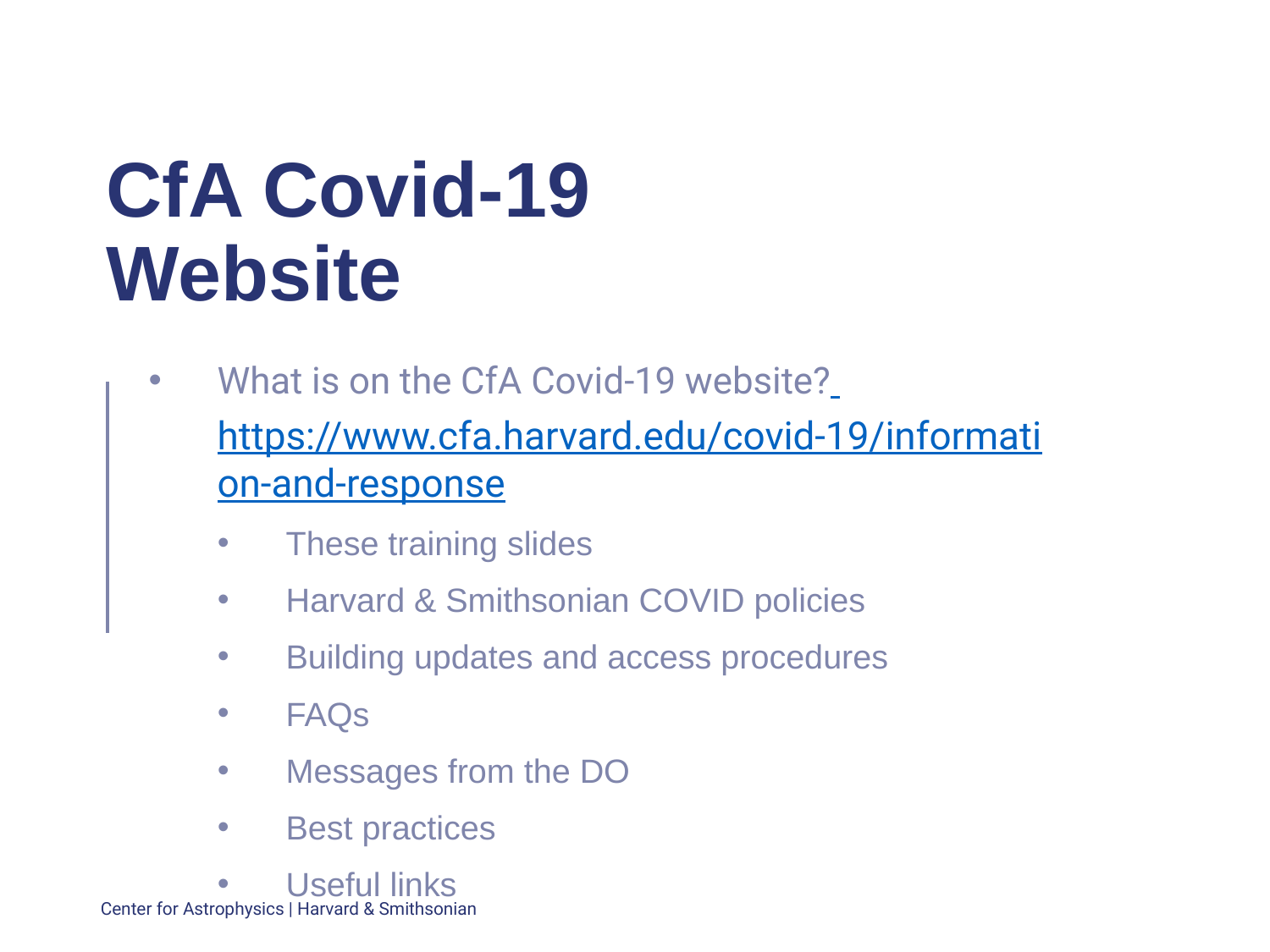

# CfA Covid-19 Website
What is on the CfA Covid-19 website? https://www.cfa.harvard.edu/covid-19/information-and-response
These training slides
Harvard & Smithsonian COVID policies
Building updates and access procedures
FAQs
Messages from the DO
Best practices
Useful links

Center for Astrophysics | Harvard & Smithsonian